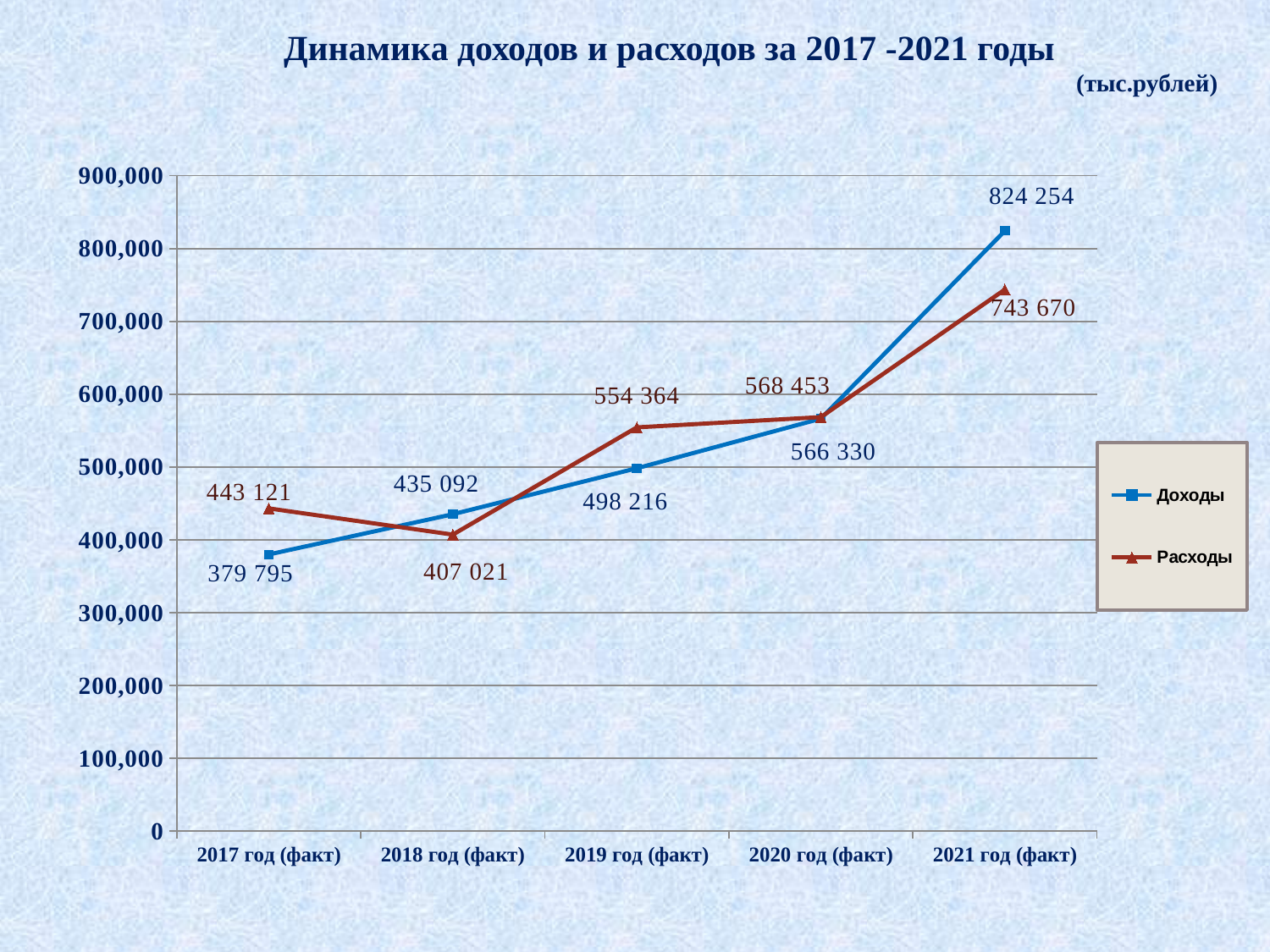

Динамика доходов и расходов за 2017 -2021 годы
(тыс.рублей)

### Chart

| Category | Доходы | Расходы |
|---|---|---|
| 2017 год (факт) | 379795.0 | 443121.0 |
| 2018 год (факт) | 435092.0 | 407021.0 |
| 2019 год (факт) | 498216.0 | 554364.0 |
| 2020 год (факт) | 566330.0 | 568453.0 |
| 2021 год (факт) | 824254.0 | 743670.0 |
6